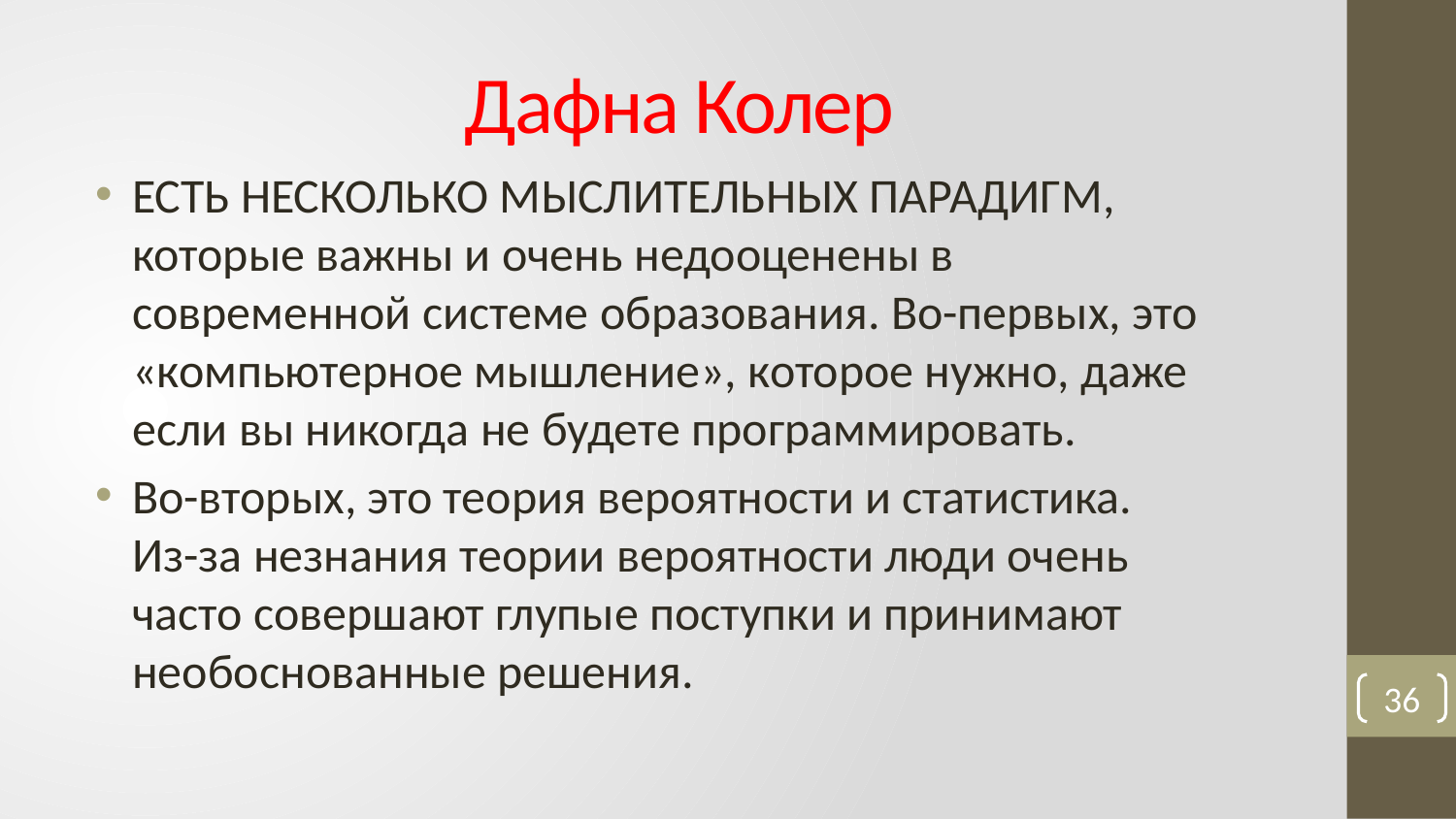

# Дафна Колер
ЕСТЬ НЕСКОЛЬКО МЫСЛИТЕЛЬНЫХ ПАРАДИГМ, которые важны и очень недооценены в современной системе образования. Во-первых, это «компьютерное мышление», которое нужно, даже если вы никогда не будете программировать.
Во-вторых, это теория вероятности и статистика. Из-за незнания теории вероятности люди очень часто совершают глупые поступки и принимают необоснованные решения.
36